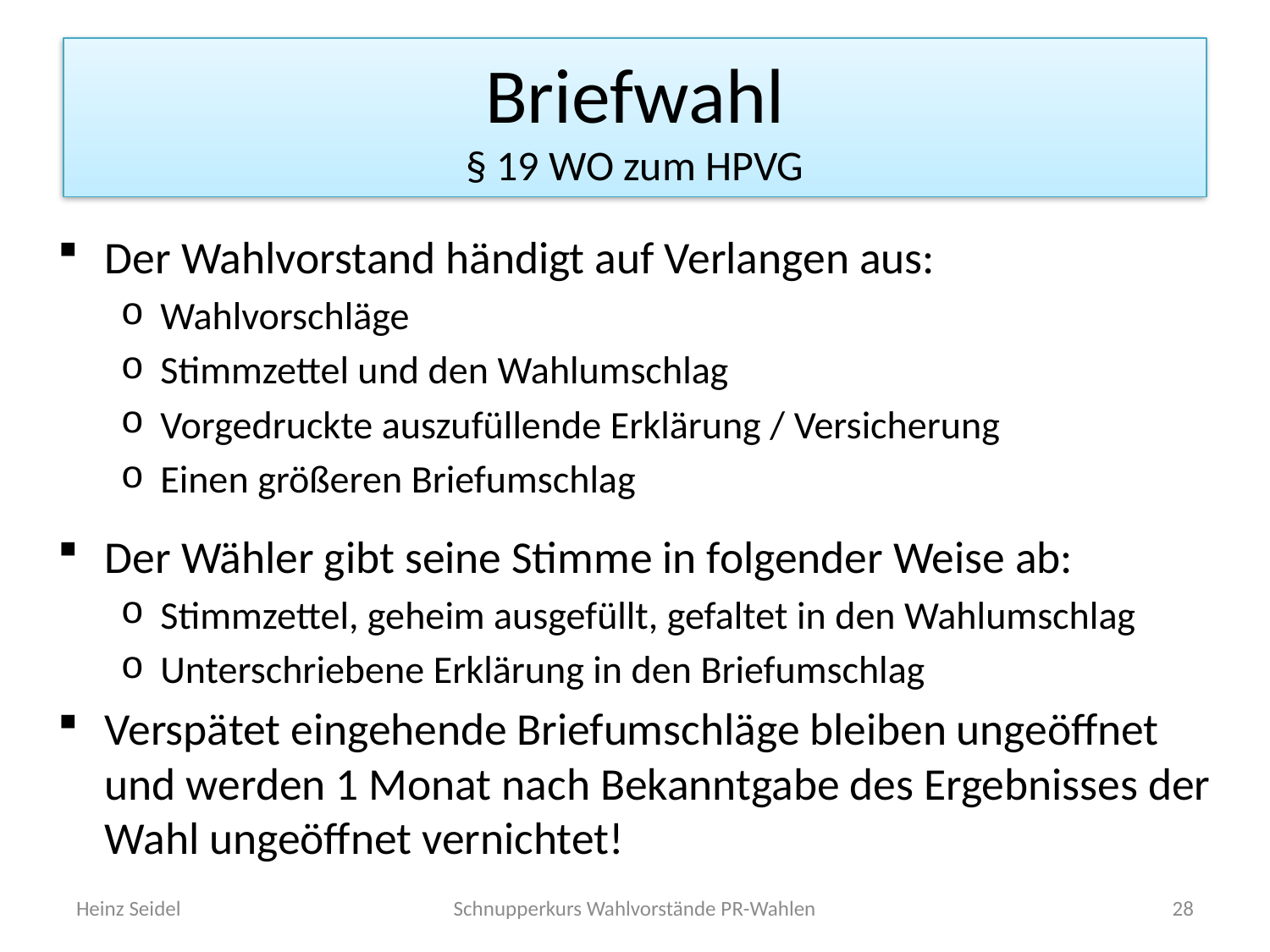

# Briefwahl § 19 WO zum HPVG
Der Wahlvorstand händigt auf Verlangen aus:
Wahlvorschläge
Stimmzettel und den Wahlumschlag
Vorgedruckte auszufüllende Erklärung / Versicherung
Einen größeren Briefumschlag

Der Wähler gibt seine Stimme in folgender Weise ab:
Stimmzettel, geheim ausgefüllt, gefaltet in den Wahlumschlag
Unterschriebene Erklärung in den Briefumschlag
Verspätet eingehende Briefumschläge bleiben ungeöffnet und werden 1 Monat nach Bekanntgabe des Ergebnisses der Wahl ungeöffnet vernichtet!
Heinz Seidel
Schnupperkurs Wahlvorstände PR-Wahlen
28